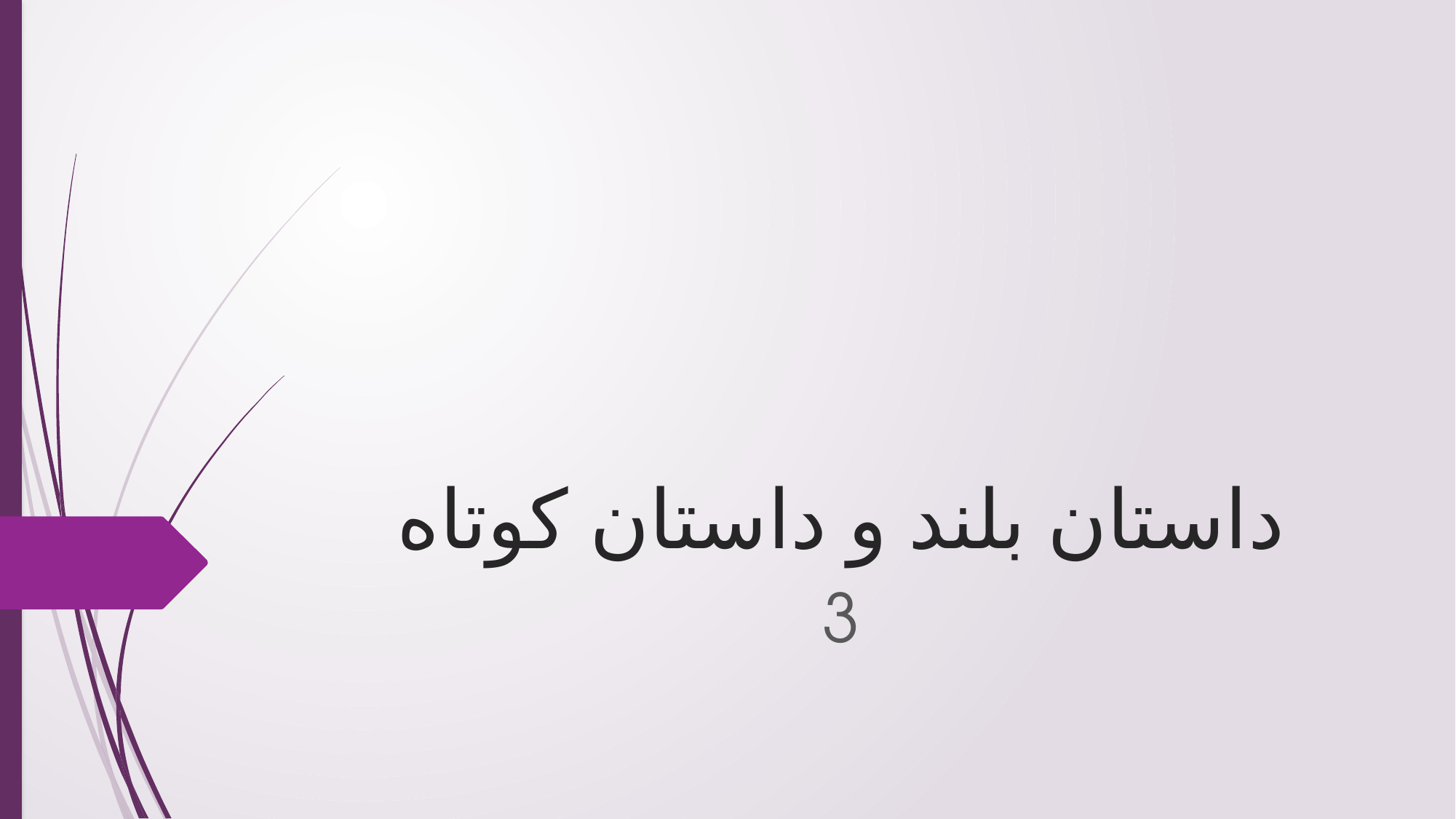

# داستان بلند و داستان کوتاه
3